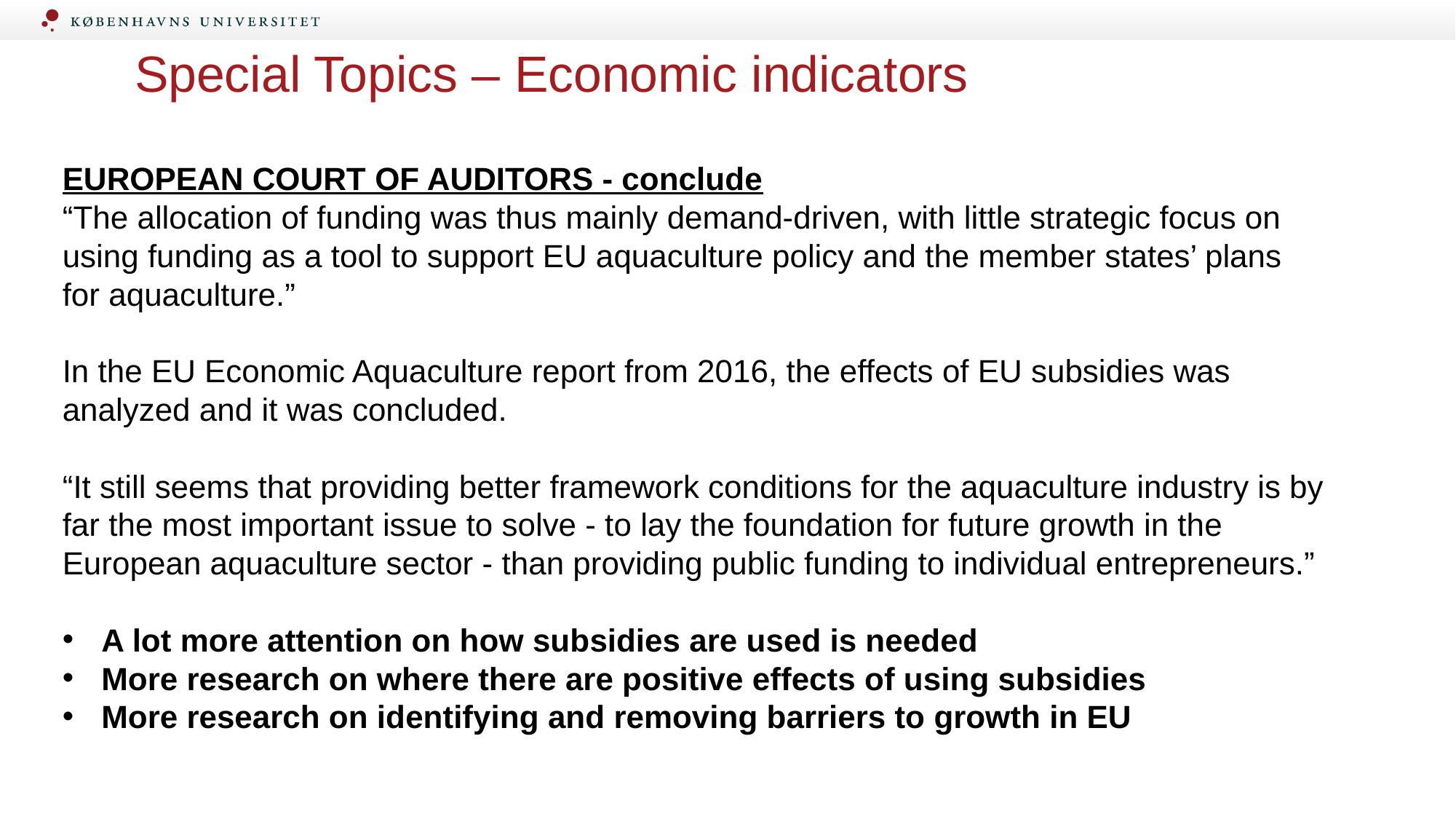

Special Topics – Economic indicators

EUROPEAN COURT OF AUDITORS - conclude
“The allocation of funding was thus mainly demand-driven, with little strategic focus on using funding as a tool to support EU aquaculture policy and the member states’ plans for aquaculture.”

In the EU Economic Aquaculture report from 2016, the effects of EU subsidies was analyzed and it was concluded.

“It still seems that providing better framework conditions for the aquaculture industry is by far the most important issue to solve - to lay the foundation for future growth in the European aquaculture sector - than providing public funding to individual entrepreneurs.”

A lot more attention on how subsidies are used is needed
More research on where there are positive effects of using subsidies
More research on identifying and removing barriers to growth in EU